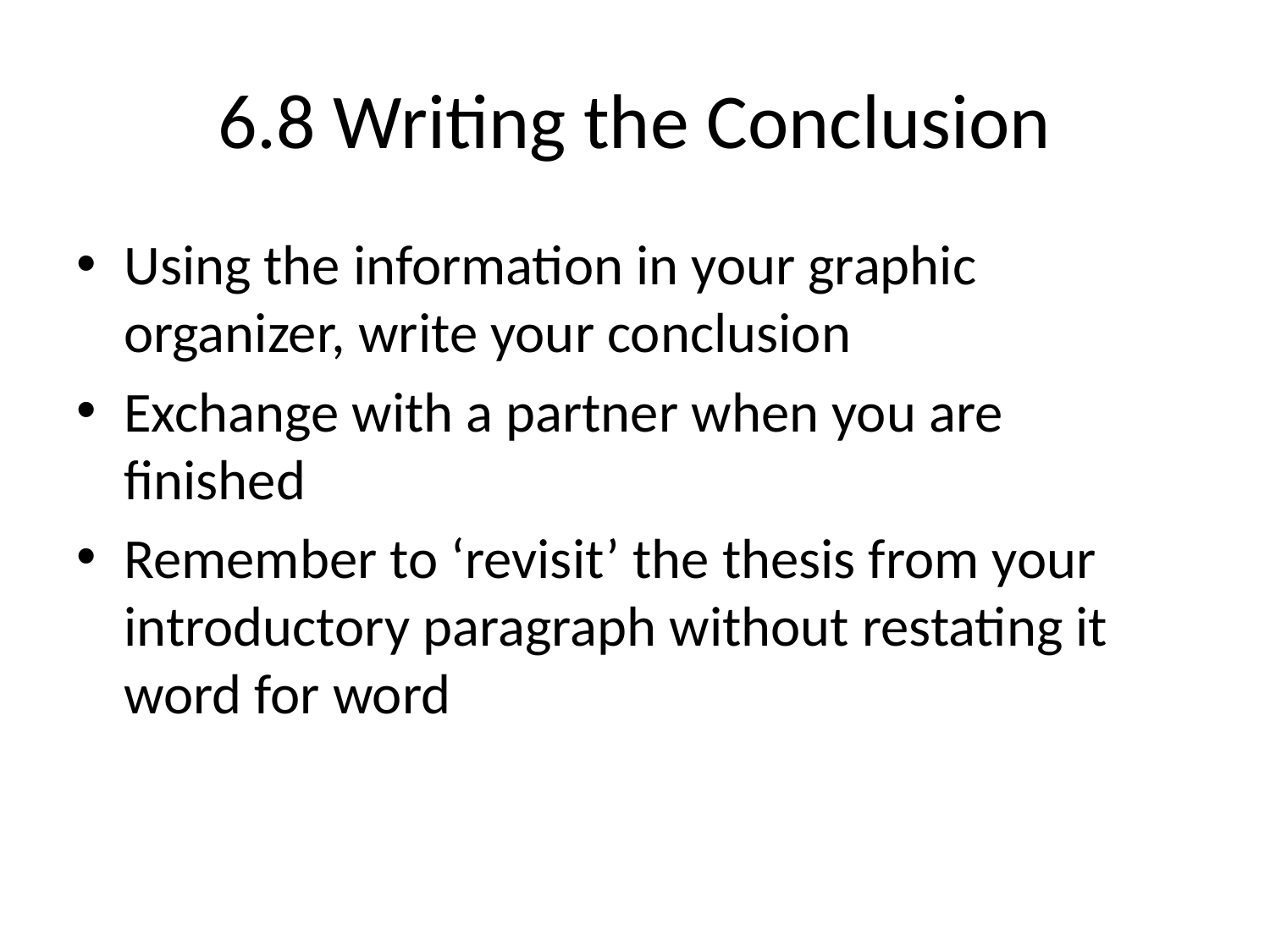

# 6.8 Writing the Conclusion
Using the information in your graphic organizer, write your conclusion
Exchange with a partner when you are finished
Remember to ‘revisit’ the thesis from your introductory paragraph without restating it word for word